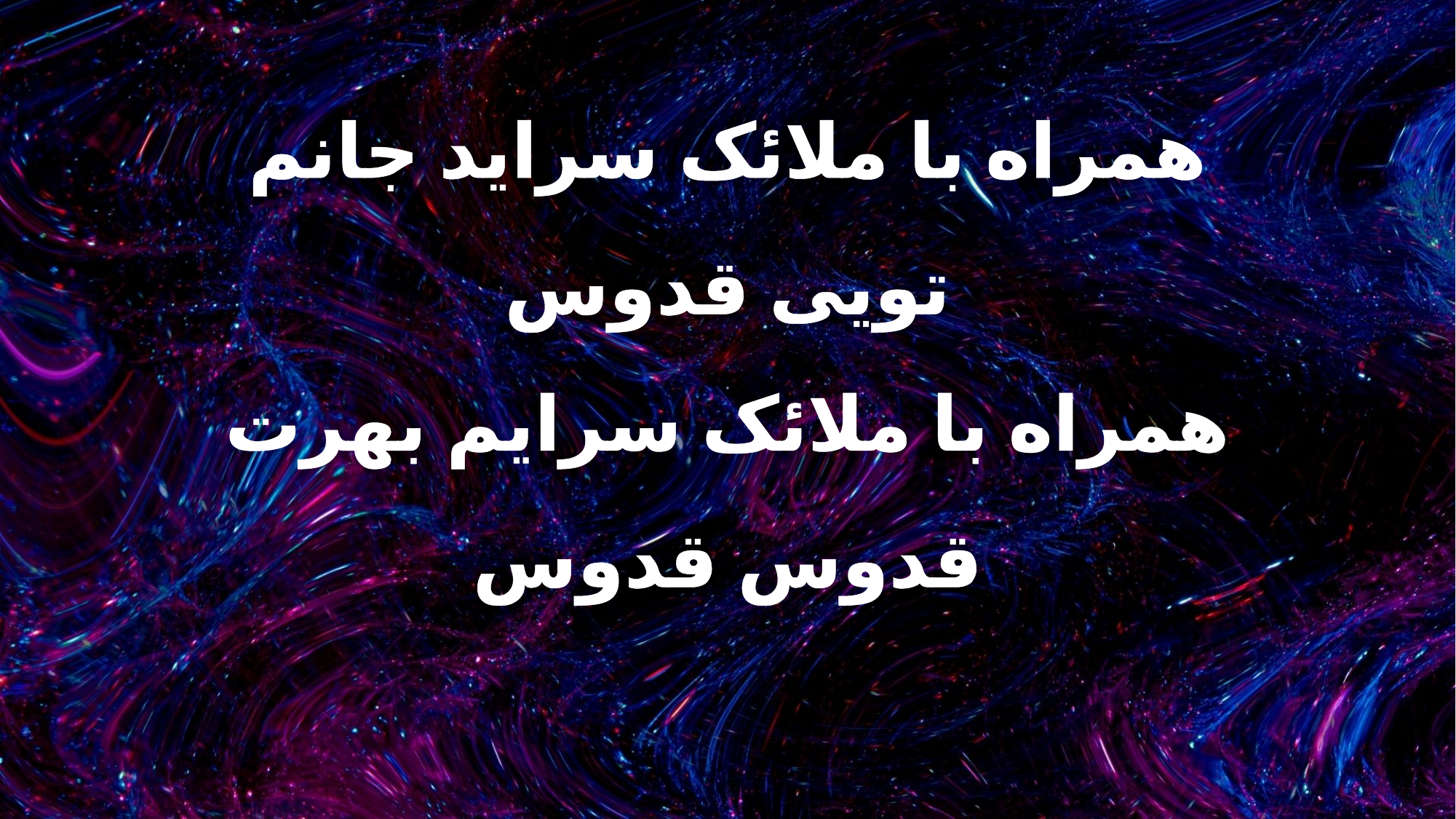

همراه با ملائک سراید جانم
تویی قدوس
همراه با ملائک سرایم بهرت
قدوس قدوس